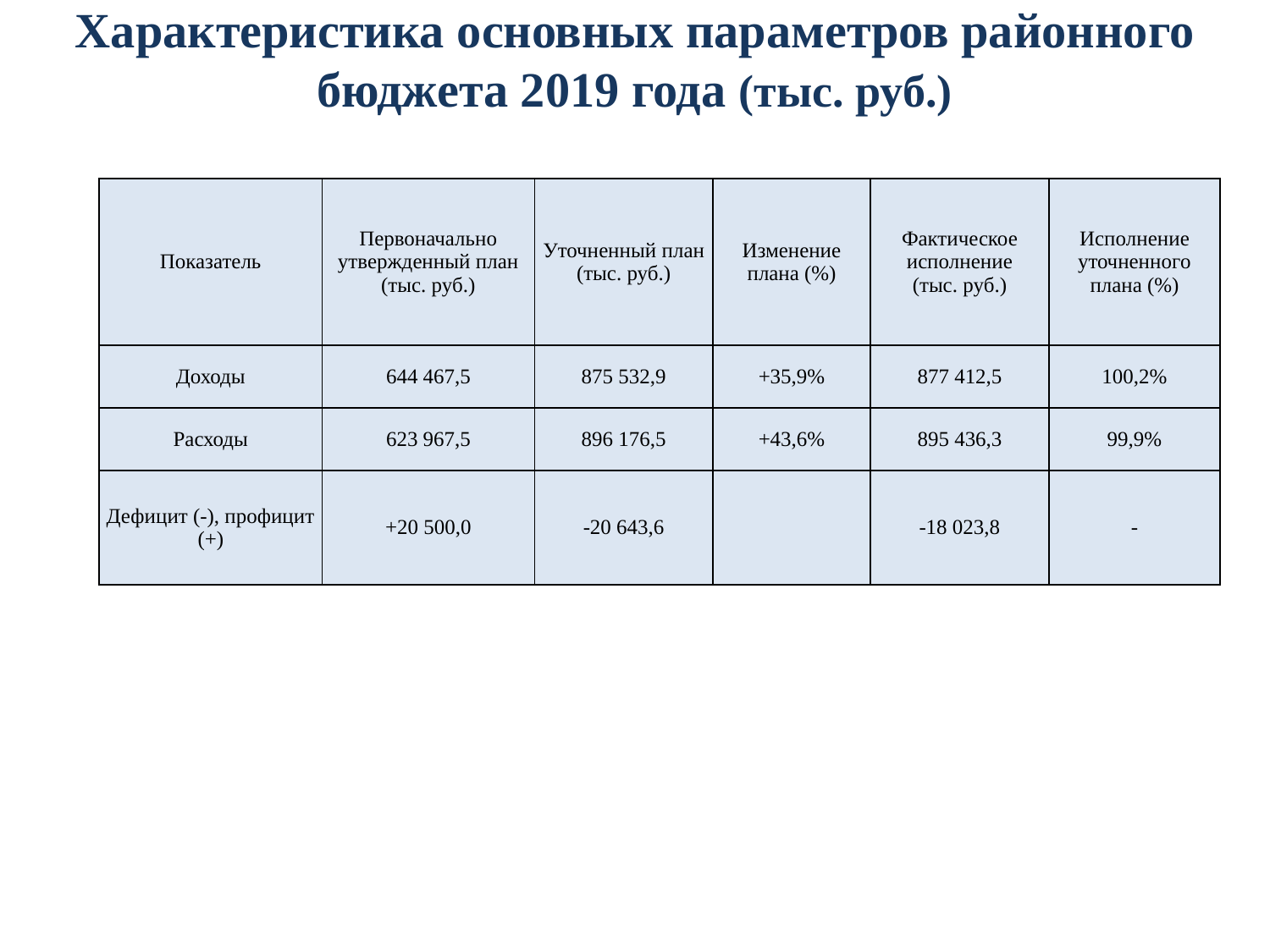

Характеристика основных параметров районного бюджета 2019 года (тыс. руб.)

| Показатель | Первоначально утвержденный план (тыс. руб.) | Уточненный план (тыс. руб.) | Изменение плана (%) | Фактическое исполнение (тыс. руб.) | Исполнение уточненного плана (%) |
| --- | --- | --- | --- | --- | --- |
| Доходы | 644 467,5 | 875 532,9 | +35,9% | 877 412,5 | 100,2% |
| Расходы | 623 967,5 | 896 176,5 | +43,6% | 895 436,3 | 99,9% |
| Дефицит (-), профицит (+) | +20 500,0 | -20 643,6 |  | -18 023,8 | - |